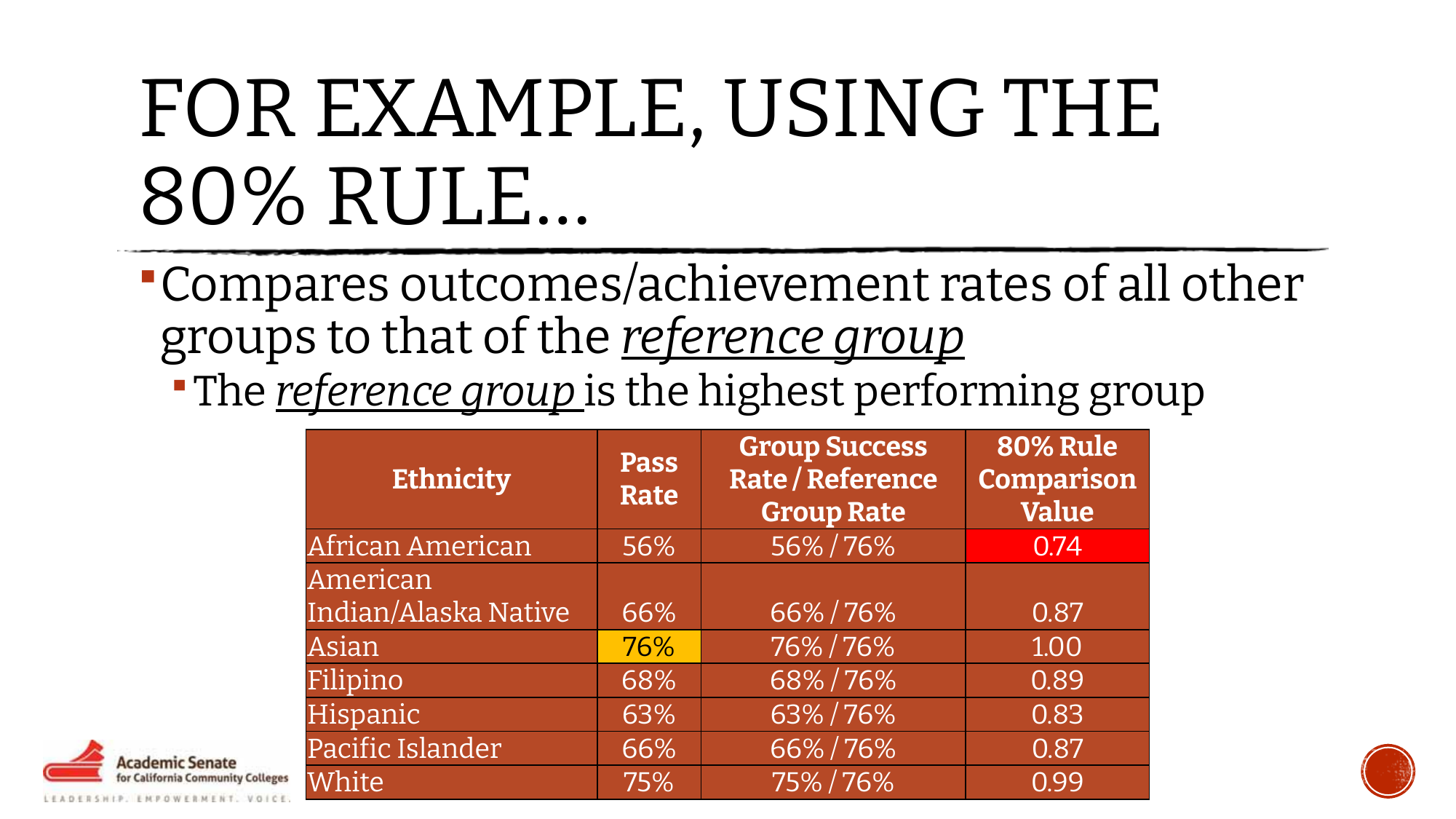

# For example, using the  80% Rule…
Compares outcomes/achievement rates of all other groups to that of the reference group
The reference group is the highest performing group
| Ethnicity | Pass Rate | Group Success Rate / Reference Group Rate | 80% Rule Comparison Value |
| --- | --- | --- | --- |
| African American | 56% | 56% / 76% | 0.74 |
| American Indian/Alaska Native | 66% | 66% / 76% | 0.87 |
| Asian | 76% | 76% / 76% | 1.00 |
| Filipino | 68% | 68% / 76% | 0.89 |
| Hispanic | 63% | 63% / 76% | 0.83 |
| Pacific Islander | 66% | 66% / 76% | 0.87 |
| White | 75% | 75% / 76% | 0.99 |